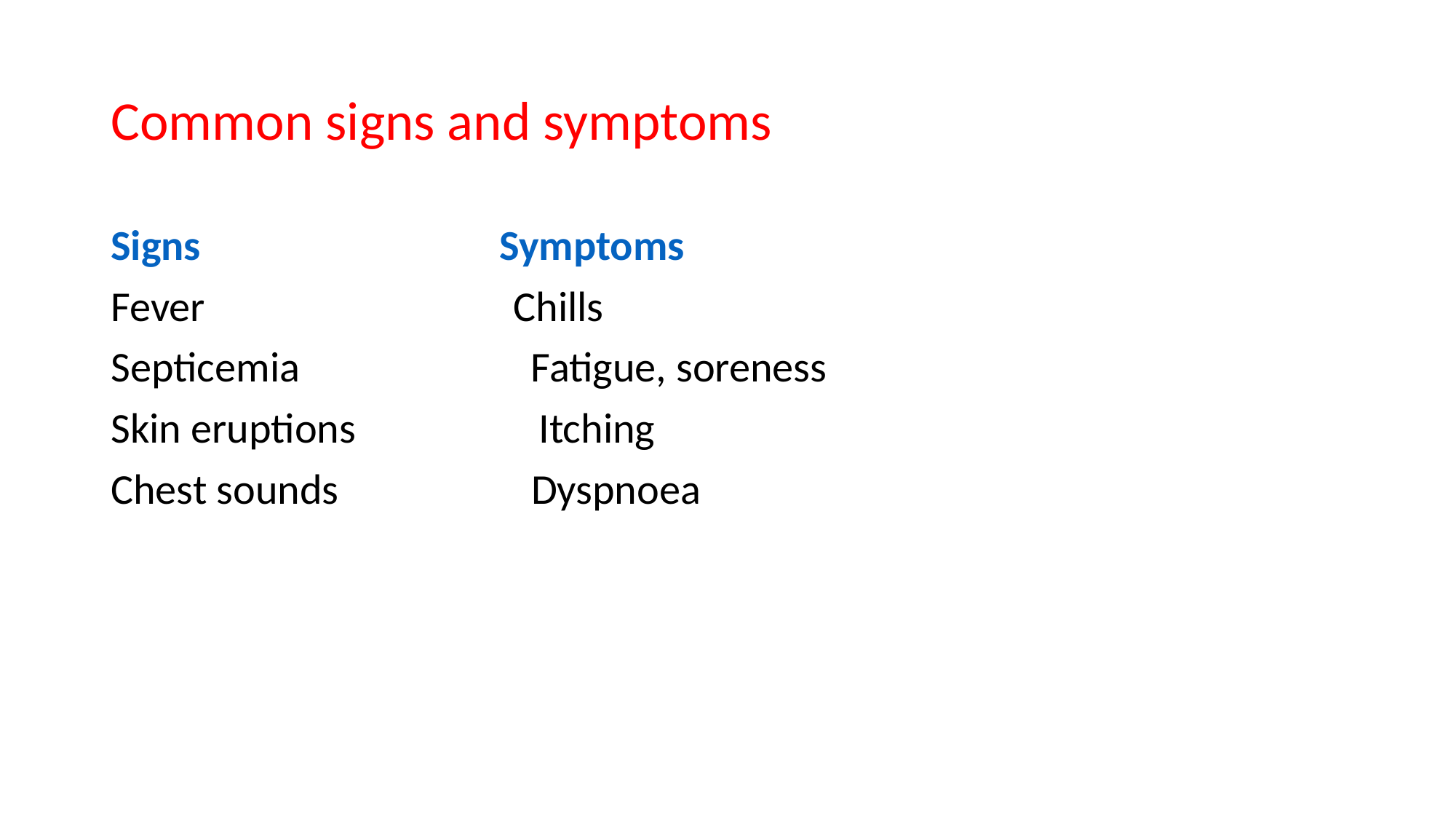

# Common signs and symptoms
Signs                               Symptoms
Fever                                Chills
Septicemia                        Fatigue, soreness
Skin eruptions                   Itching
Chest sounds                    Dyspnoea